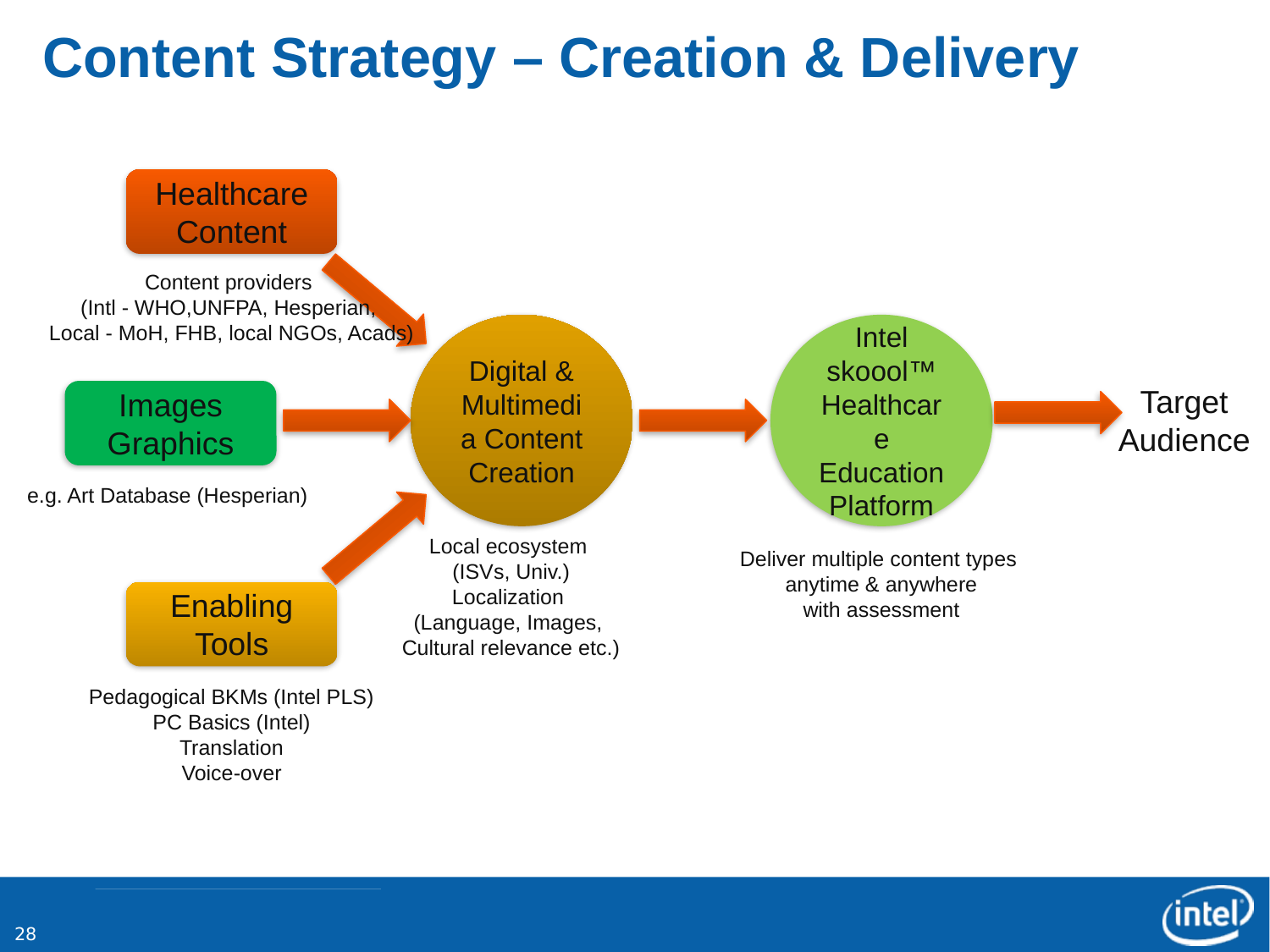

# Content Strategy – Creation & Delivery
Healthcare Content
Content providers
(Intl - WHO,UNFPA, Hesperian,
Local - MoH, FHB, local NGOs, Acads)

Digital & Multimedia Content Creation
Intel skoool™ Healthcare Education Platform
Target
Audience
Images
Graphics

e.g. Art Database (Hesperian)

Local ecosystem
(ISVs, Univ.)
Localization
(Language, Images,
Cultural relevance etc.)
Deliver multiple content types
anytime & anywhere
with assessment
Enabling Tools
Pedagogical BKMs (Intel PLS)
PC Basics (Intel)
Translation
Voice-over